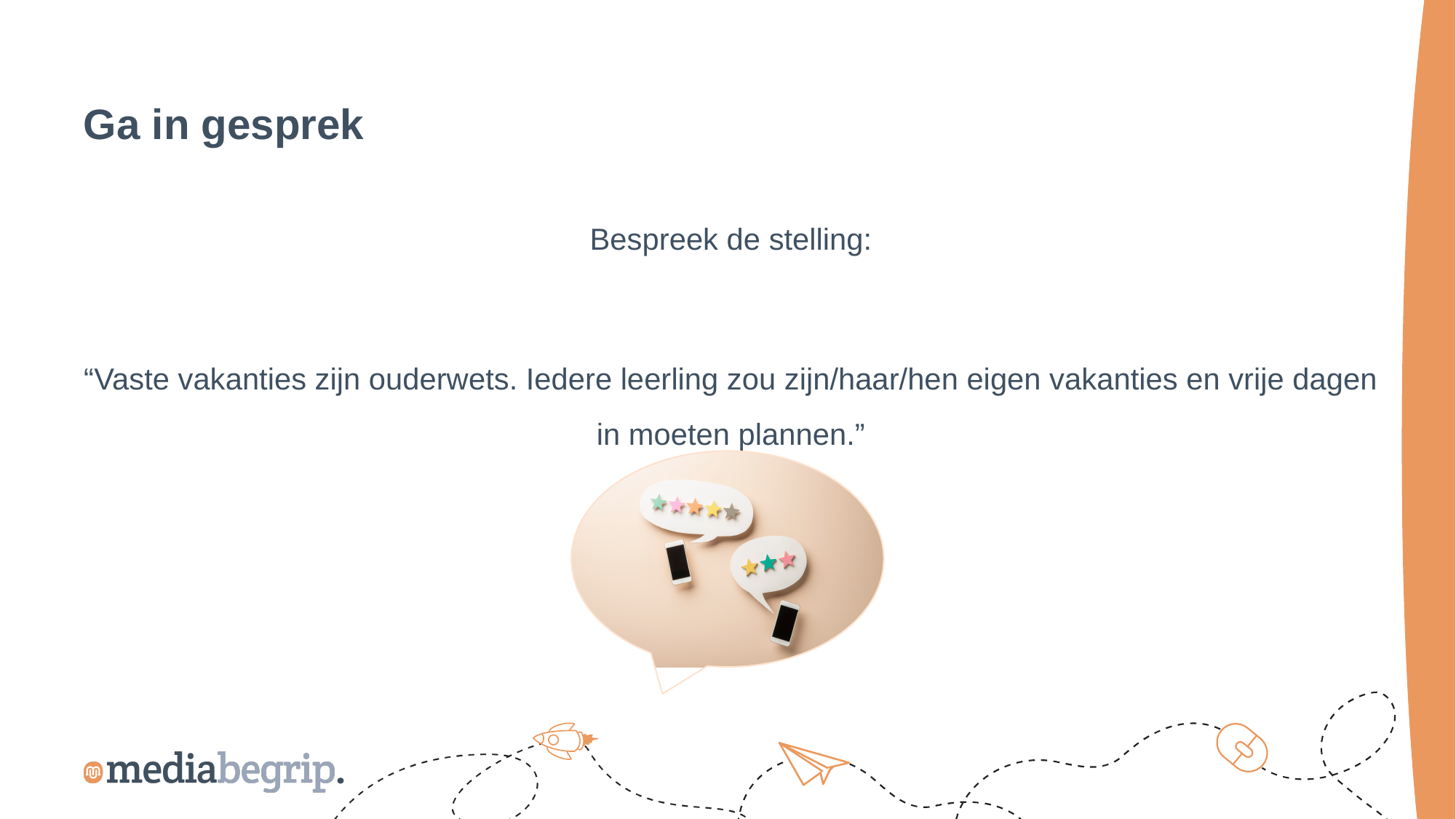

Ga in gesprek
Bespreek de stelling:

“Vaste vakanties zijn ouderwets. Iedere leerling zou zijn/haar/hen eigen vakanties en vrije dagen in moeten plannen.”